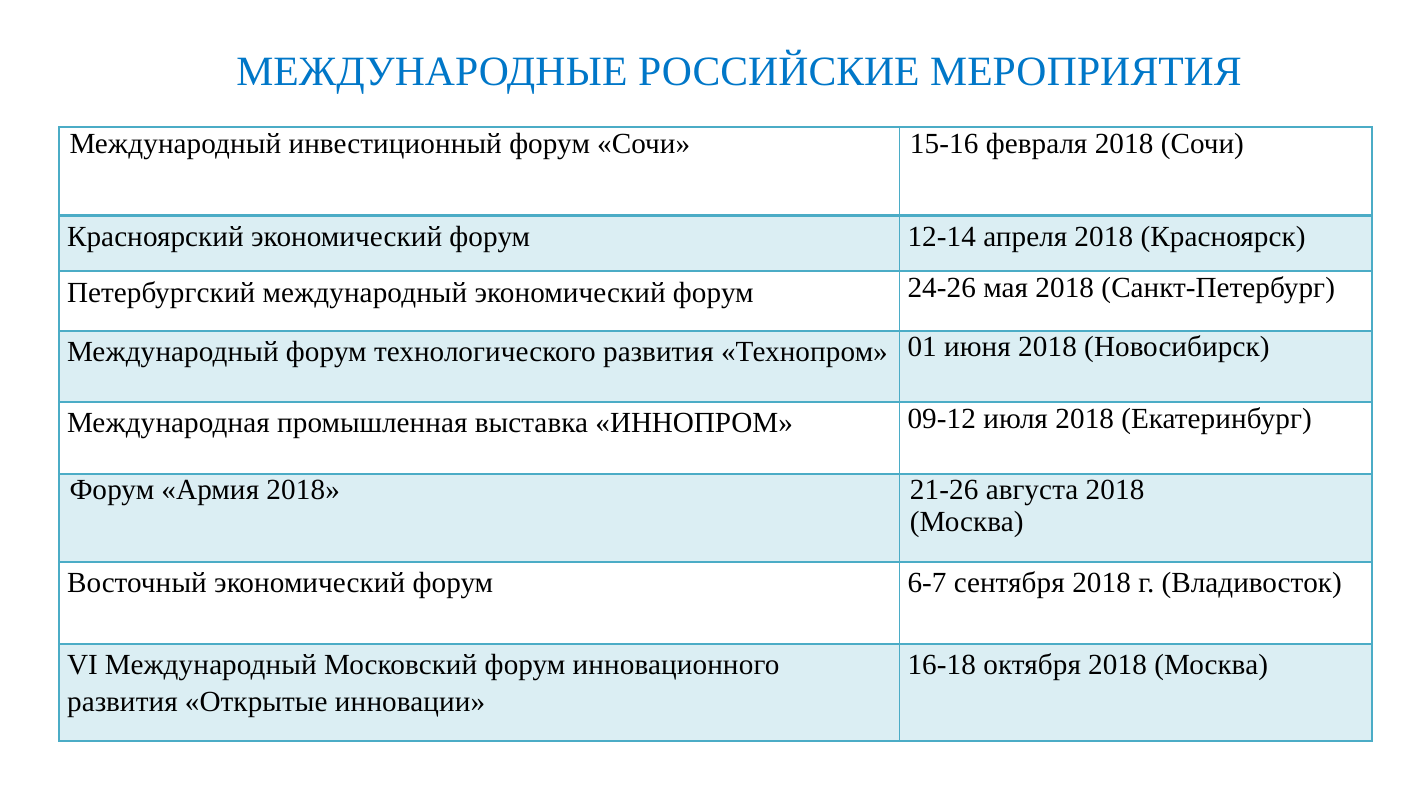

МЕЖДУНАРОДНЫЕ РОССИЙСКИЕ МЕРОПРИЯТИЯ
| Международный инвестиционный форум «Сочи» | 15-16 февраля 2018 (Сочи) |
| --- | --- |
| Красноярский экономический форум | 12-14 апреля 2018 (Красноярск) |
| Петербургский международный экономический форум | 24-26 мая 2018 (Санкт-Петербург) |
| Международный форум технологического развития «Технопром» | 01 июня 2018 (Новосибирск) |
| Международная промышленная выставка «ИННОПРОМ» | 09-12 июля 2018 (Екатеринбург) |
| Форум «Армия 2018» | 21-26 августа 2018 (Москва) |
| Восточный экономический форум | 6-7 сентября 2018 г. (Владивосток) |
| VI Международный Московский форум инновационного развития «Открытые инновации» | 16-18 октября 2018 (Москва) |